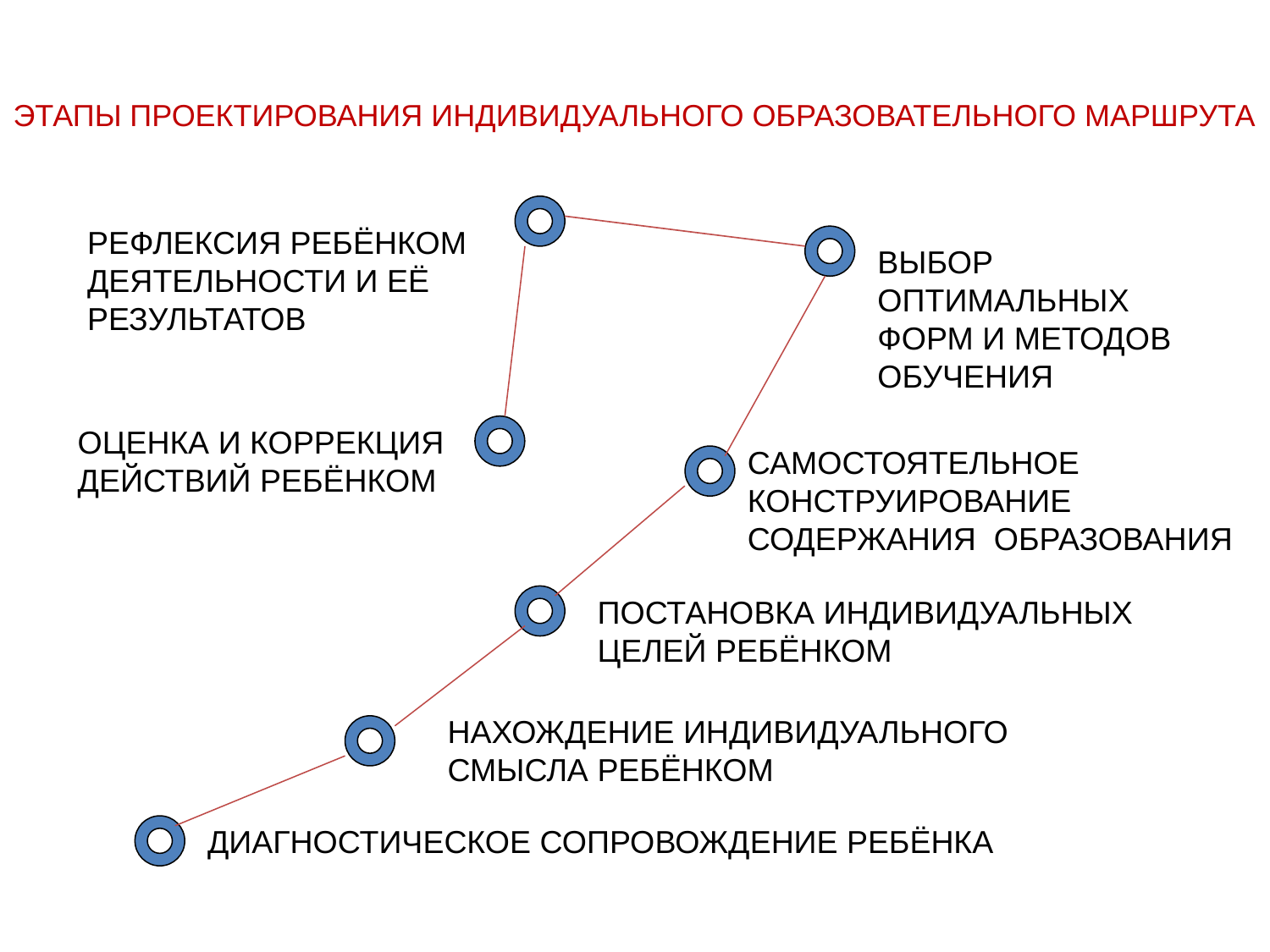

ЭТАПЫ ПРОЕКТИРОВАНИЯ ИНДИВИДУАЛЬНОГО ОБРАЗОВАТЕЛЬНОГО МАРШРУТА

РЕФЛЕКСИЯ РЕБЁНКОМ ДЕЯТЕЛЬНОСТИ И ЕЁ РЕЗУЛЬТАТОВ

ВЫБОР ОПТИМАЛЬНЫХ
ФОРМ И МЕТОДОВ ОБУЧЕНИЯ

ОЦЕНКА И КОРРЕКЦИЯ ДЕЙСТВИЙ РЕБЁНКОМ

САМОСТОЯТЕЛЬНОЕ КОНСТРУИРОВАНИЕ СОДЕРЖАНИЯ  ОБРАЗОВАНИЯ

ПОСТАНОВКА ИНДИВИДУАЛЬНЫХ ЦЕЛЕЙ РЕБЁНКОМ

НАХОЖДЕНИЕ ИНДИВИДУАЛЬНОГО СМЫСЛА РЕБЁНКОМ

ДИАГНОСТИЧЕСКОЕ СОПРОВОЖДЕНИЕ РЕБЁНКА